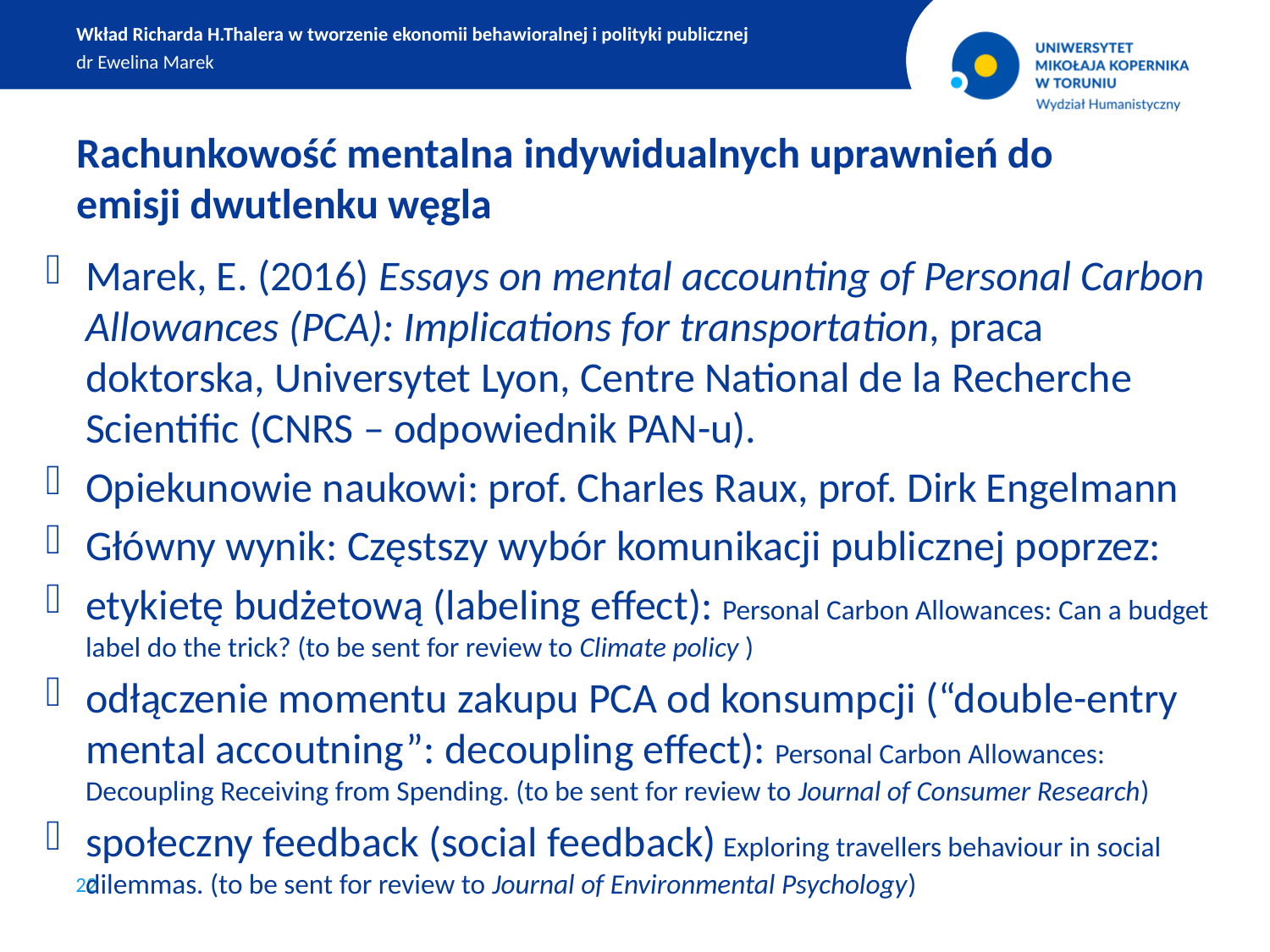

Wkład Richarda H.Thalera w tworzenie ekonomii behawioralnej i polityki publicznej
dr Ewelina Marek

Rachunkowość mentalna indywidualnych uprawnień do emisji dwutlenku węgla

Marek, E. (2016) Essays on mental accounting of Personal Carbon Allowances (PCA): Implications for transportation, praca doktorska, Universytet Lyon, Centre National de la Recherche Scientific (CNRS – odpowiednik PAN-u).
Opiekunowie naukowi: prof. Charles Raux, prof. Dirk Engelmann
Główny wynik: Częstszy wybór komunikacji publicznej poprzez:
etykietę budżetową (labeling effect): Personal Carbon Allowances: Can a budget label do the trick? (to be sent for review to Climate policy )
odłączenie momentu zakupu PCA od konsumpcji (“double-entry mental accoutning”: decoupling effect): Personal Carbon Allowances: Decoupling Receiving from Spending. (to be sent for review to Journal of Consumer Research)
społeczny feedback (social feedback) Exploring travellers behaviour in social dilemmas. (to be sent for review to Journal of Environmental Psychology)